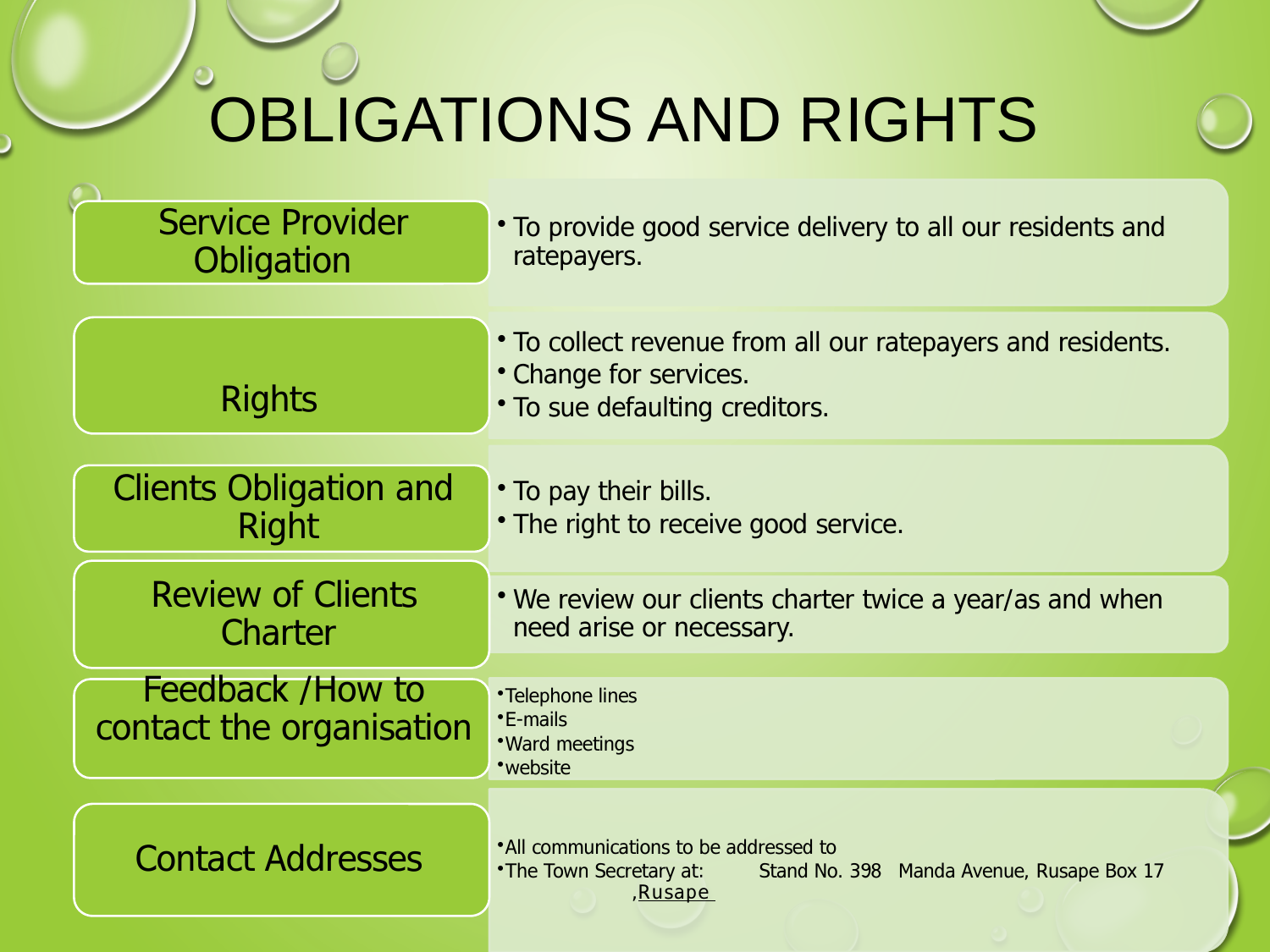

# Obligations and rights
To provide good service delivery to all our residents and ratepayers.
Service Provider Obligation
To collect revenue from all our ratepayers and residents.
Change for services.
To sue defaulting creditors.
Rights
To pay their bills.
The right to receive good service.
Clients Obligation and Right
We review our clients charter twice a year/as and when need arise or necessary.
Review of Clients Charter

Telephone lines
E-mails
Ward meetings
website

Feedback /How to contact the organisation
All communications to be addressed to
The Town Secretary at:	Stand No. 398	  Manda Avenue, Rusape Box 17	,Rusape
Contact Addresses